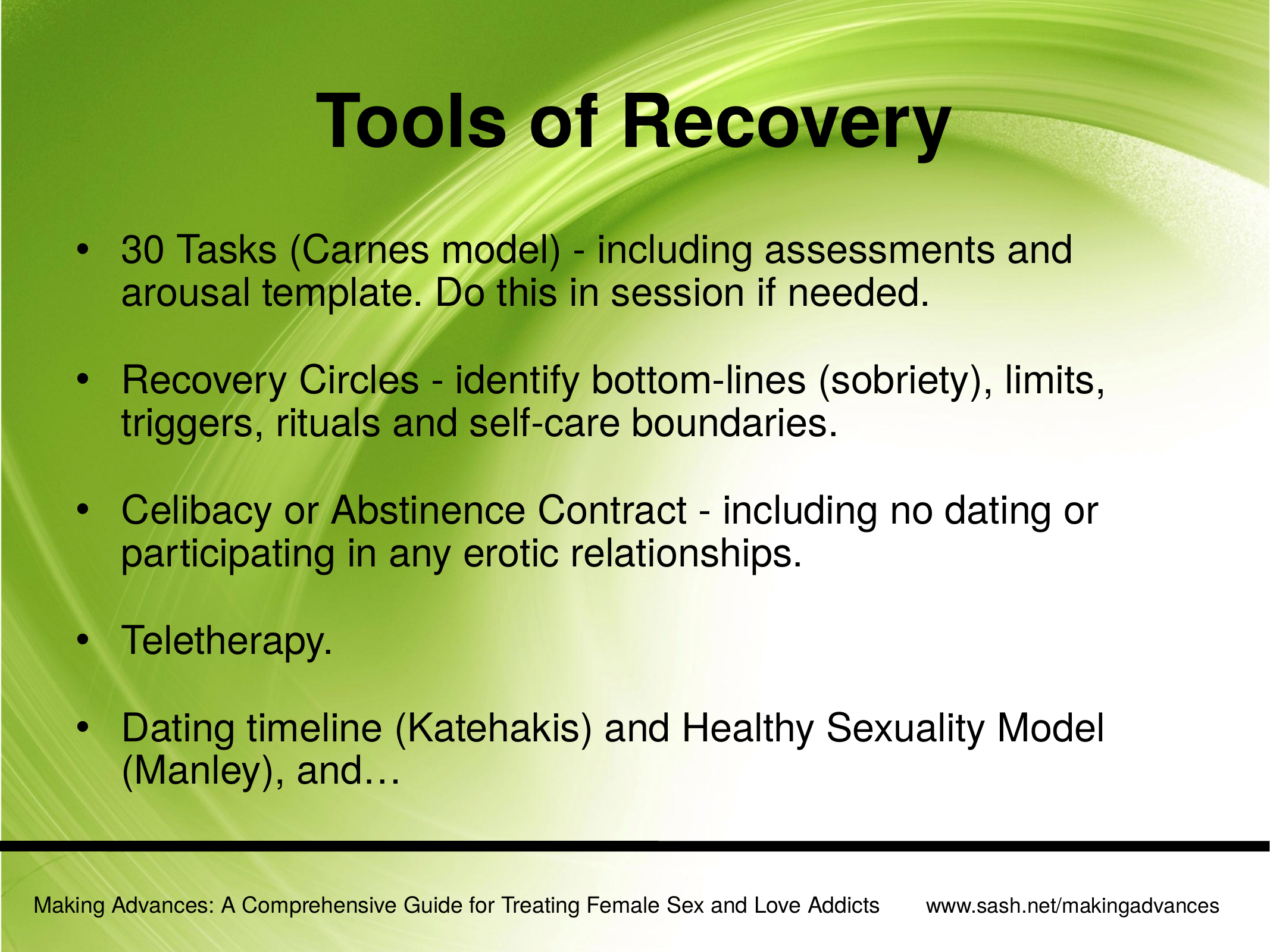

# Tools of Recovery
30 Tasks (Carnes model) - including assessments and arousal template. Do this in session if needed.
Recovery Circles - identify bottom-lines (sobriety), limits, triggers, rituals and self-care boundaries.
Celibacy or Abstinence Contract - including no dating or participating in any erotic relationships.
Teletherapy.
Dating timeline (Katehakis) and Healthy Sexuality Model (Manley), and…